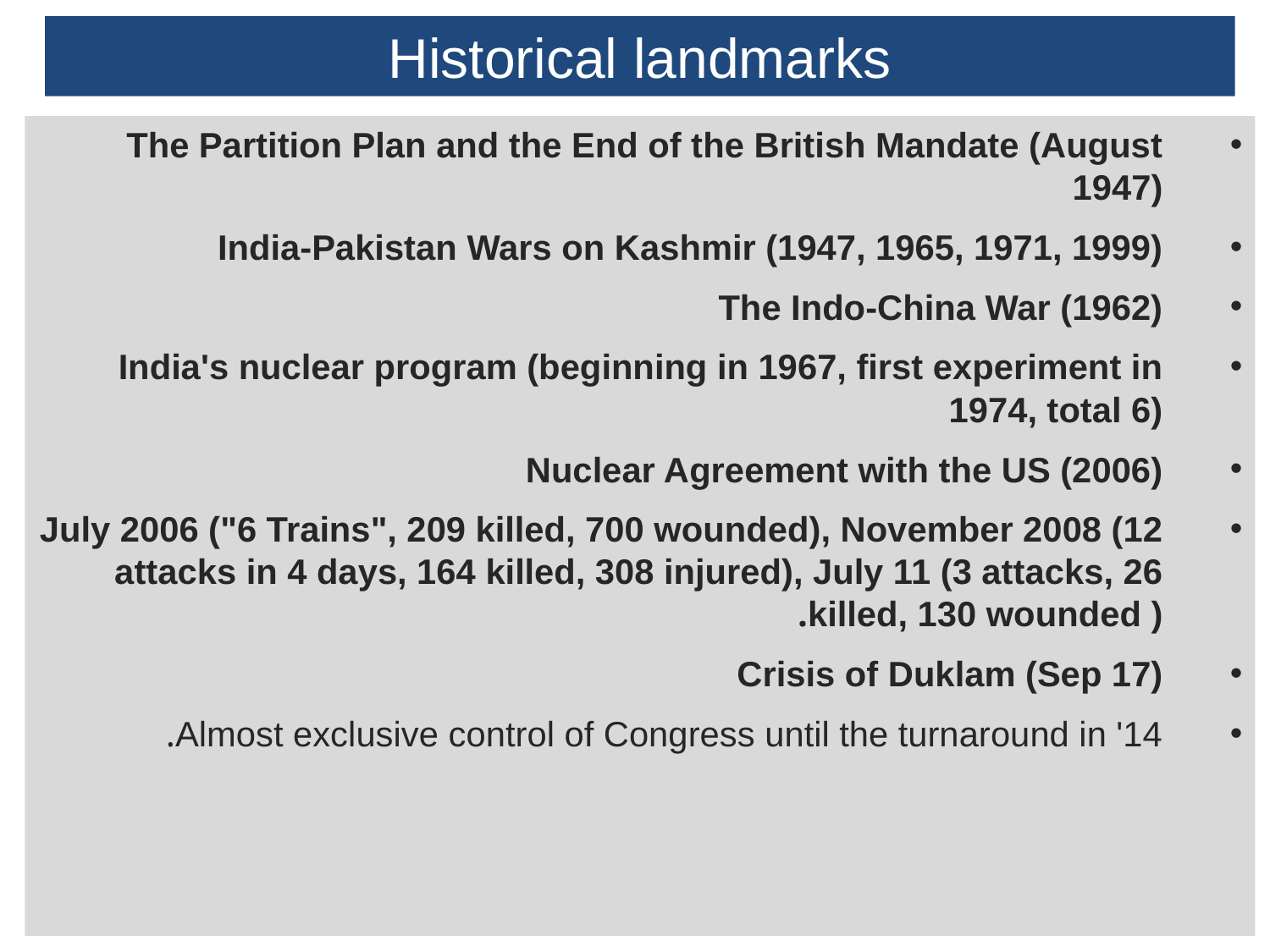

# Historical landmarks
The Partition Plan and the End of the British Mandate (August 1947)
India-Pakistan Wars on Kashmir (1947, 1965, 1971, 1999)
The Indo-China War (1962)
India's nuclear program (beginning in 1967, first experiment in 1974, total 6)
Nuclear Agreement with the US (2006)
July 2006 ("6 Trains", 209 killed, 700 wounded), November 2008 (12 attacks in 4 days, 164 killed, 308 injured), July 11 (3 attacks, 26 killed, 130 wounded ).
Crisis of Duklam (Sep 17)
Almost exclusive control of Congress until the turnaround in '14.